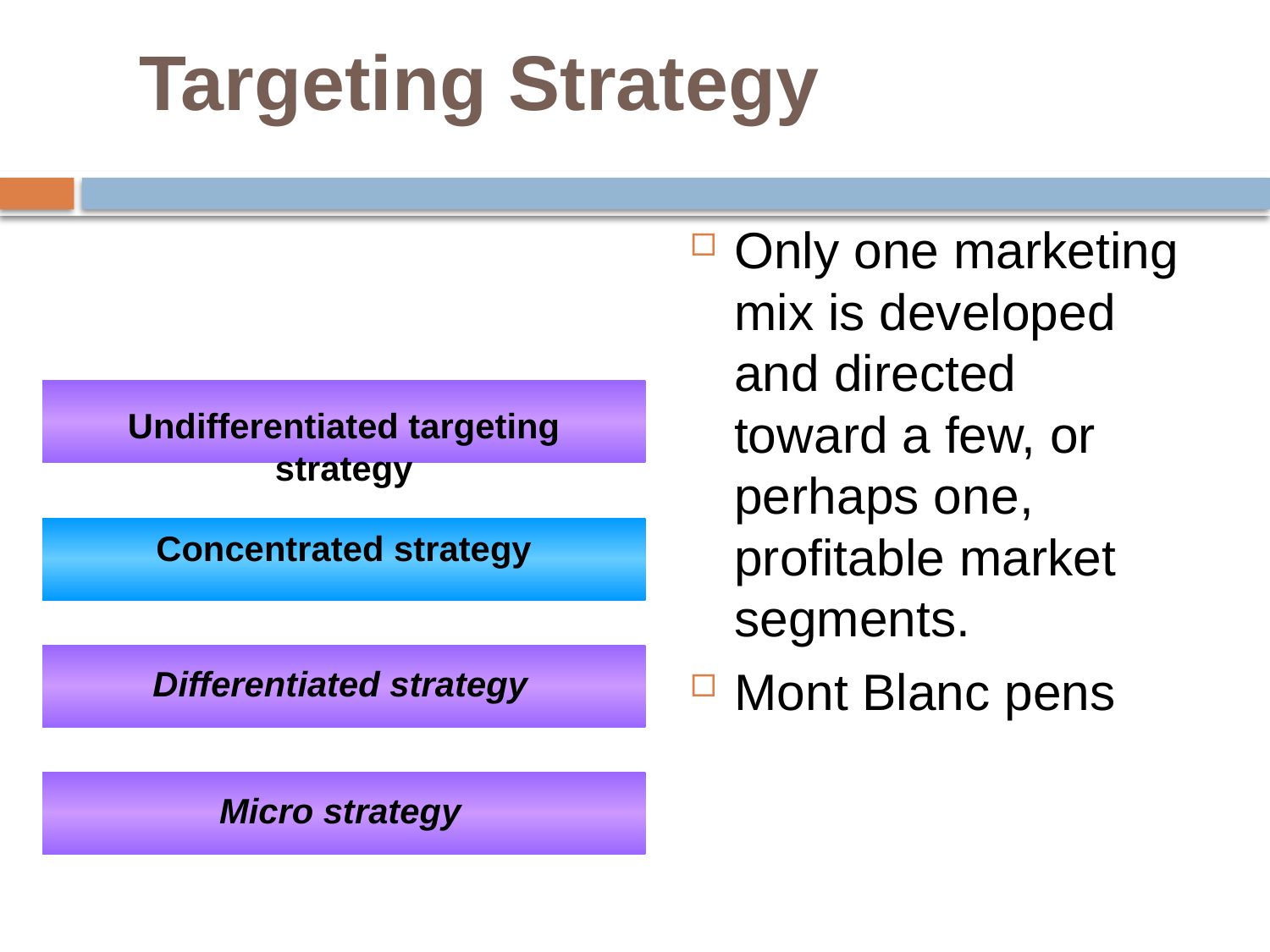

# Targeting Strategy

Only one marketing mix is developed and directed toward a few, or perhaps one, profitable market segments.
Mont Blanc pens

Undifferentiated targeting strategy

Concentrated strategy

Differentiated strategy

Micro strategy